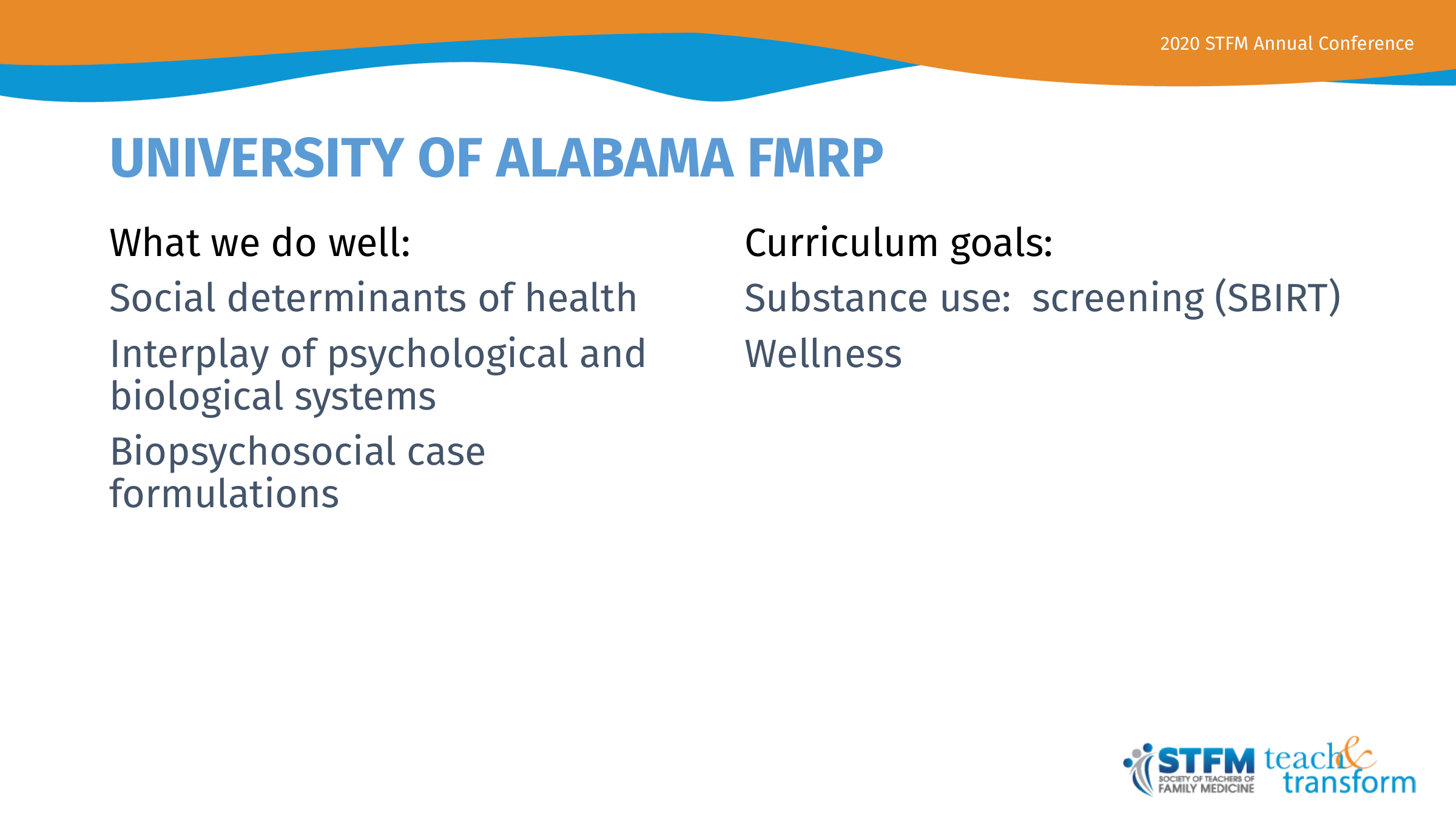

# University of Alabama FMRP
What we do well:
Social determinants of health
Interplay of psychological and biological systems
Biopsychosocial case formulations

Curriculum goals:
Substance use:  screening (SBIRT)
Wellness